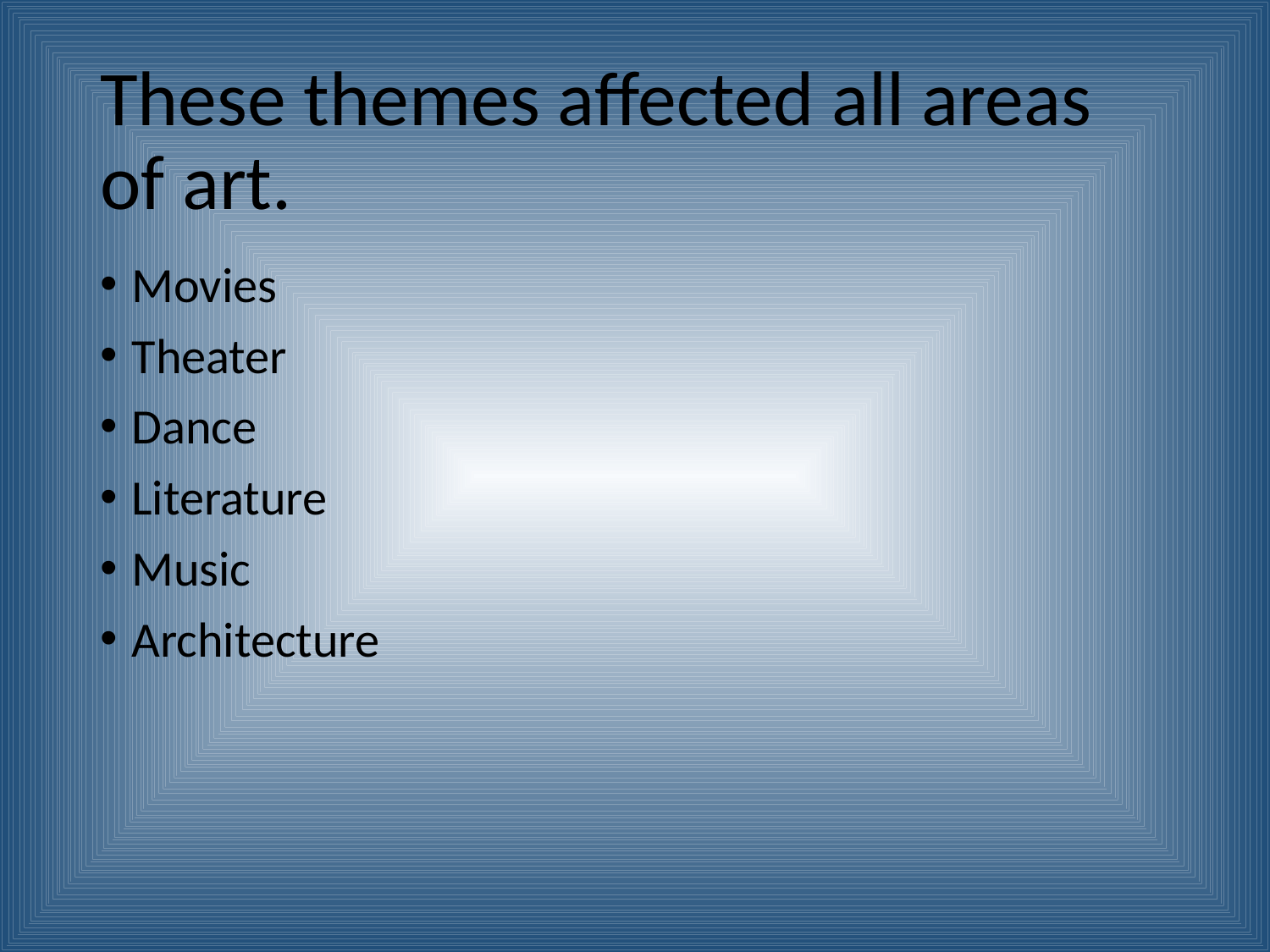

# These themes affected all areas of art.
Movies
Theater
Dance
Literature
Music
Architecture